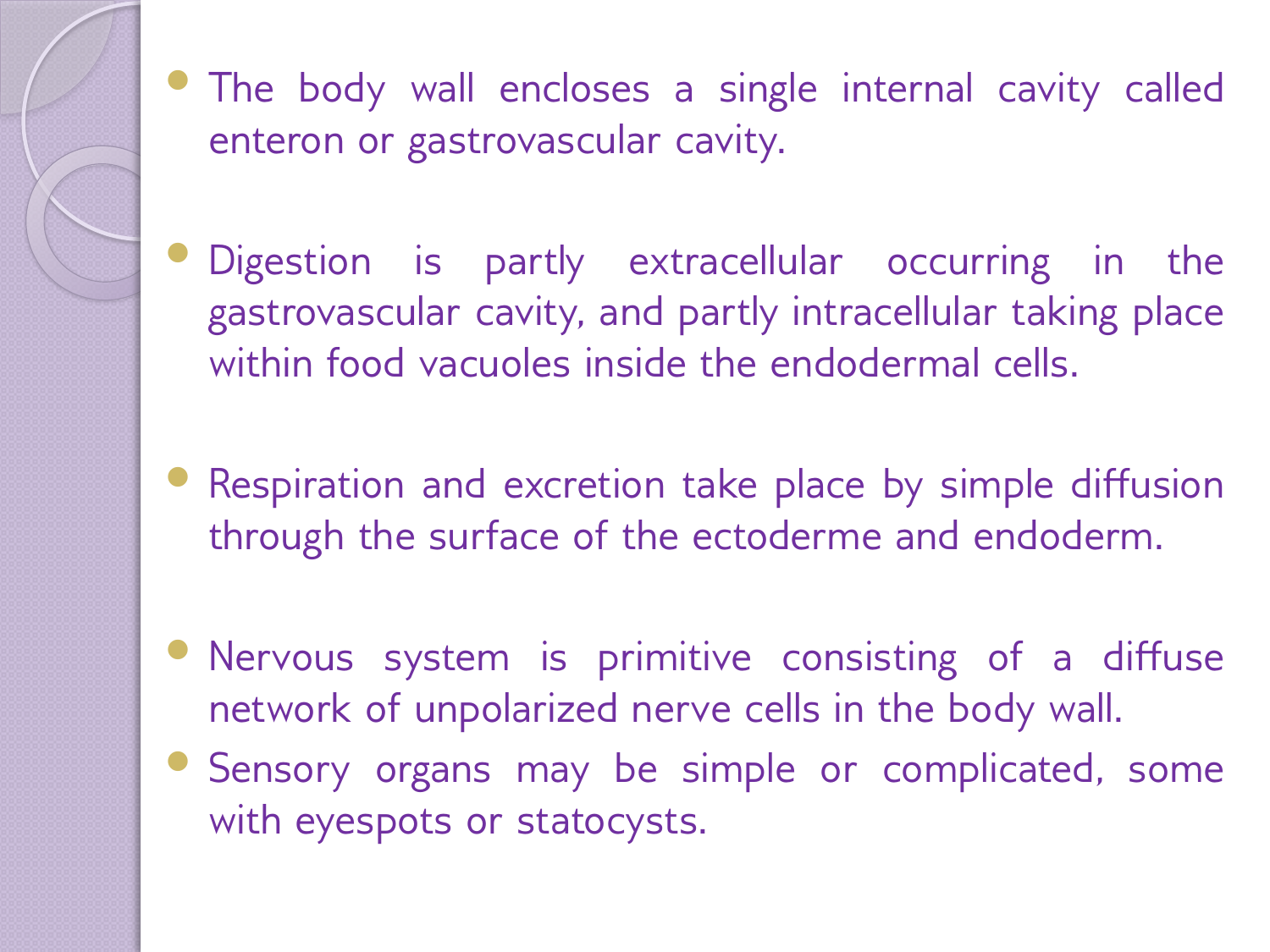

The body wall encloses a single internal cavity called enteron or gastrovascular cavity.

Digestion is partly extracellular occurring in the gastrovascular cavity, and partly intracellular taking place within food vacuoles inside the endodermal cells.

Respiration and excretion take place by simple diffusion through the surface of the ectoderme and endoderm.

Nervous system is primitive consisting of a diffuse network of unpolarized nerve cells in the body wall.
Sensory organs may be simple or complicated, some with eyespots or statocysts.